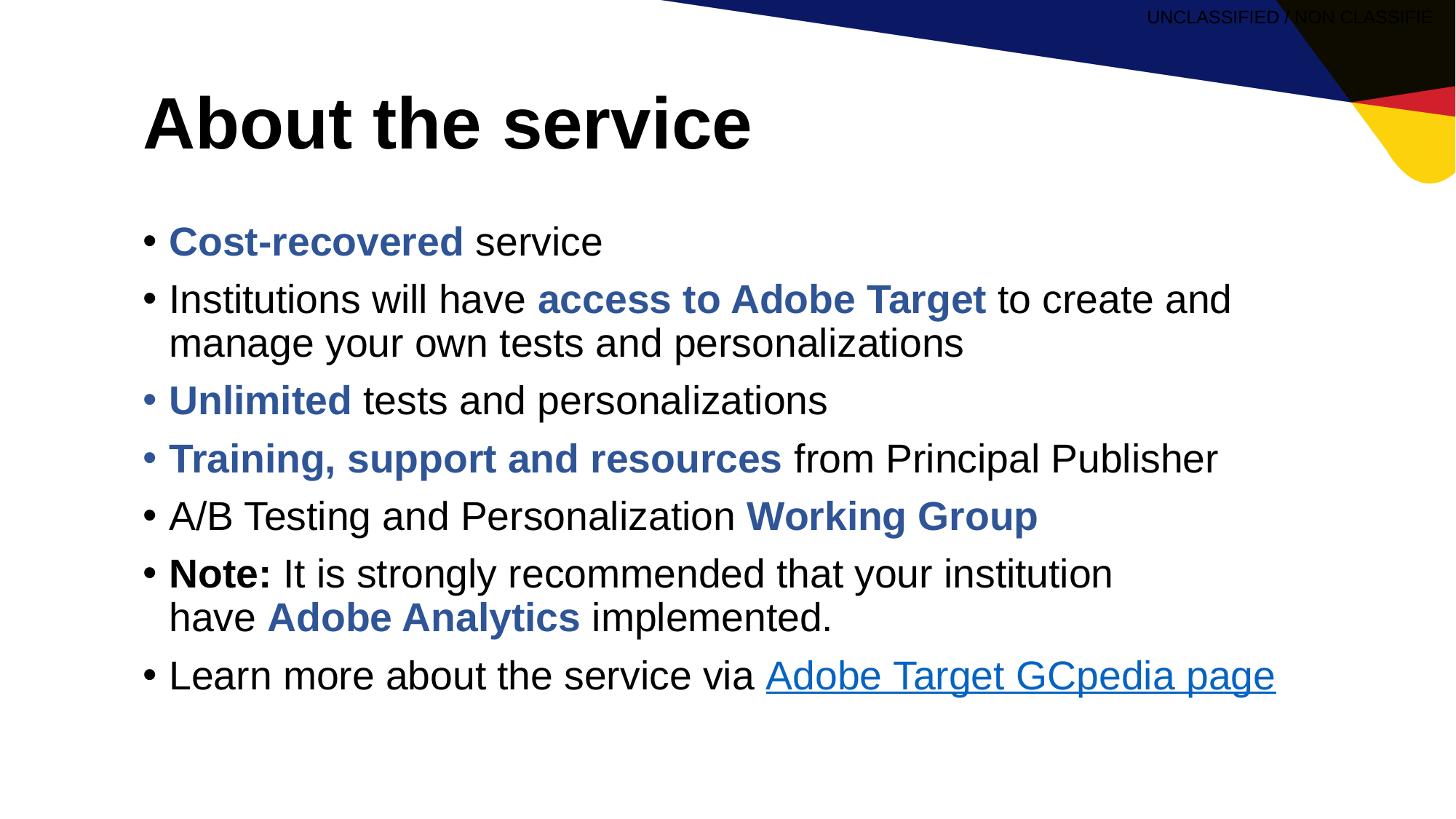

# About the service
Cost-recovered service
Institutions will have access to Adobe Target to create and manage your own tests and personalizations
Unlimited tests and personalizations
Training, support and resources from Principal Publisher
A/B Testing and Personalization Working Group
Note: It is strongly recommended that your institution have Adobe Analytics implemented.
Learn more about the service via Adobe Target GCpedia page